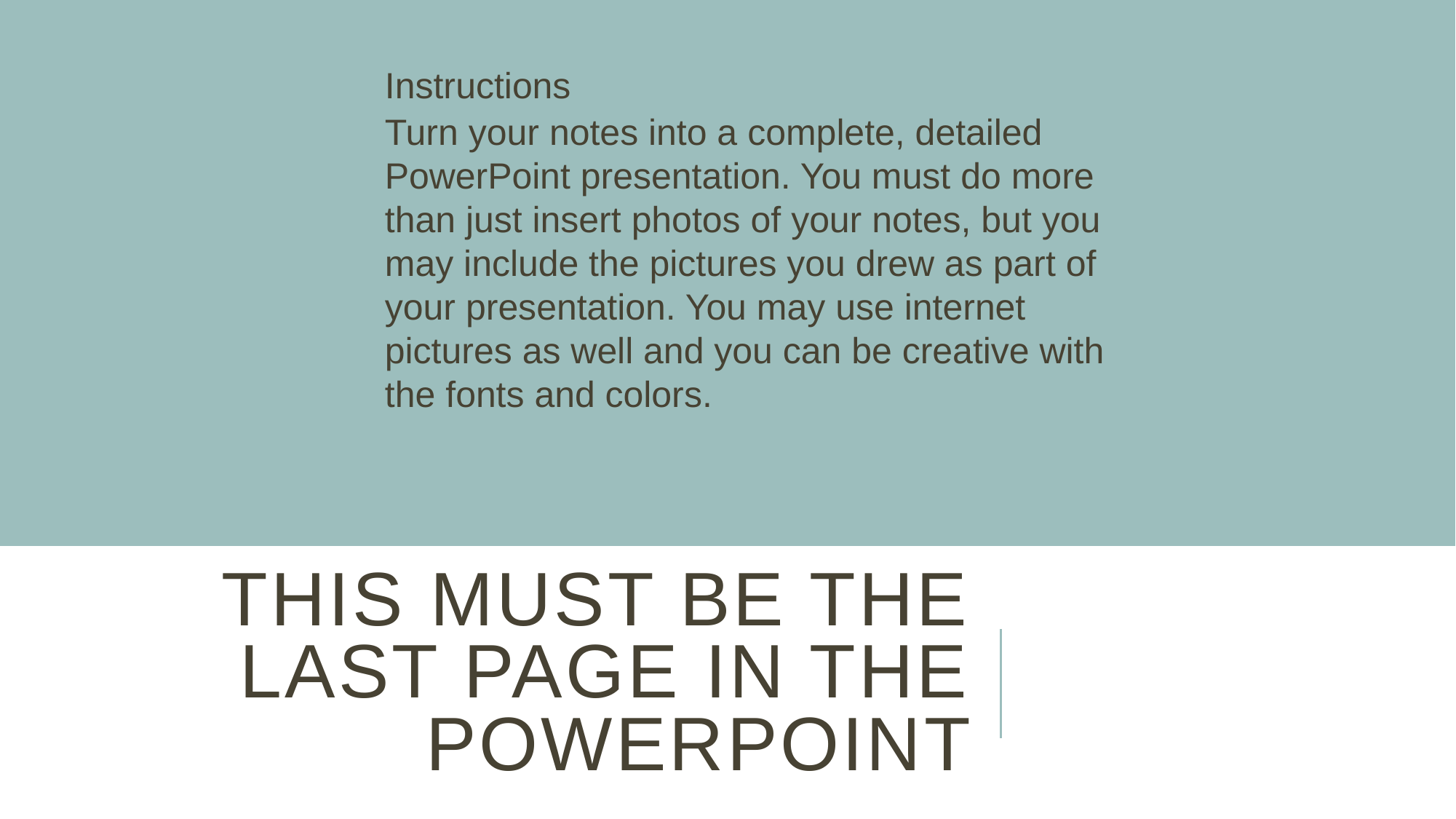

Instructions
Turn your notes into a complete, detailed PowerPoint presentation. You must do more than just insert photos of your notes, but you may include the pictures you drew as part of your presentation. You may use internet pictures as well and you can be creative with the fonts and colors.
# This must be the last page in the PowerPoint